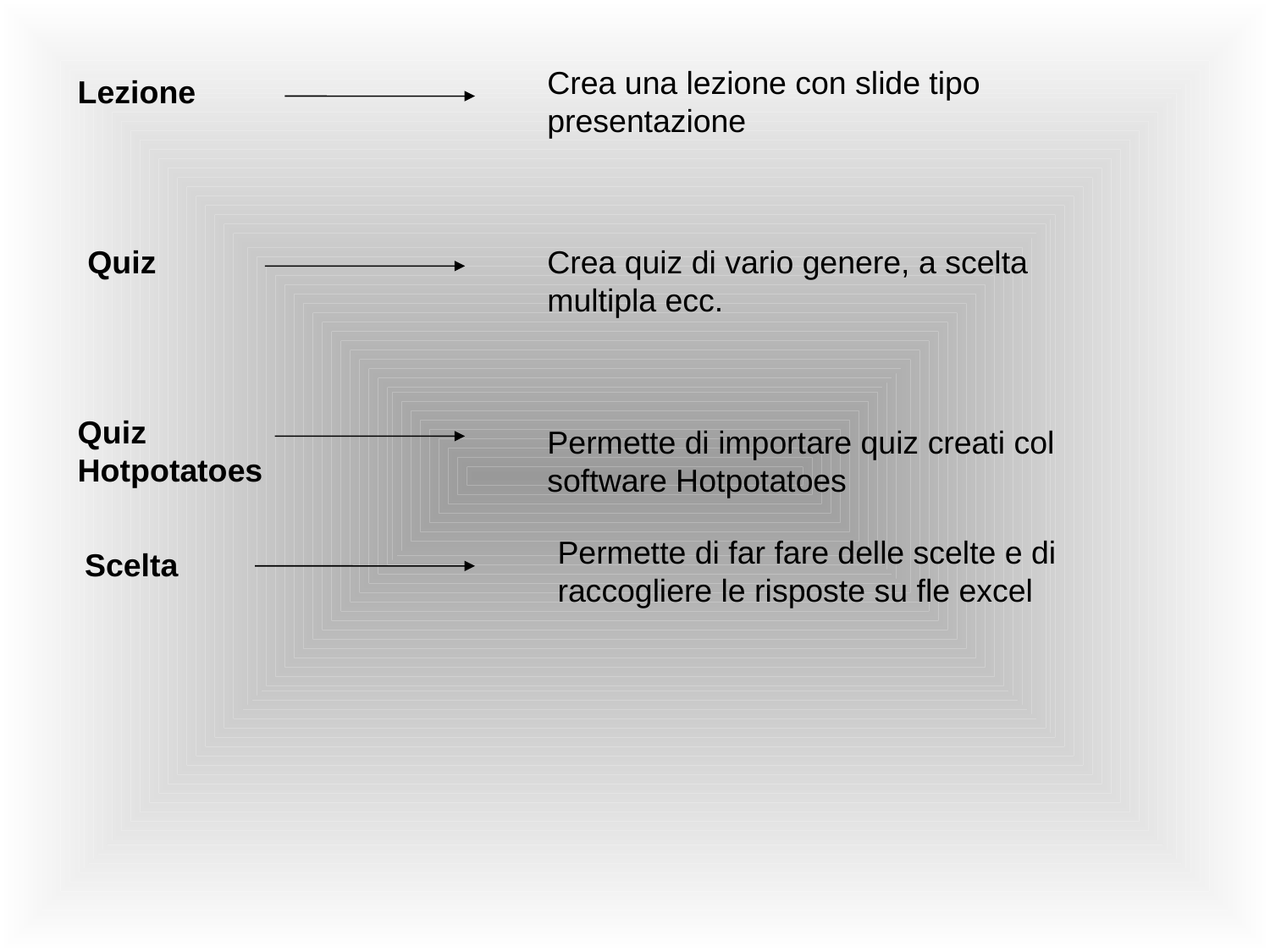

Crea una lezione con slide tipo presentazione
Lezione

Quiz
Crea quiz di vario genere, a scelta multipla ecc.

Quiz Hotpotatoes
Permette di importare quiz creati col software Hotpotatoes

Permette di far fare delle scelte e di raccogliere le risposte su fle excel
Scelta